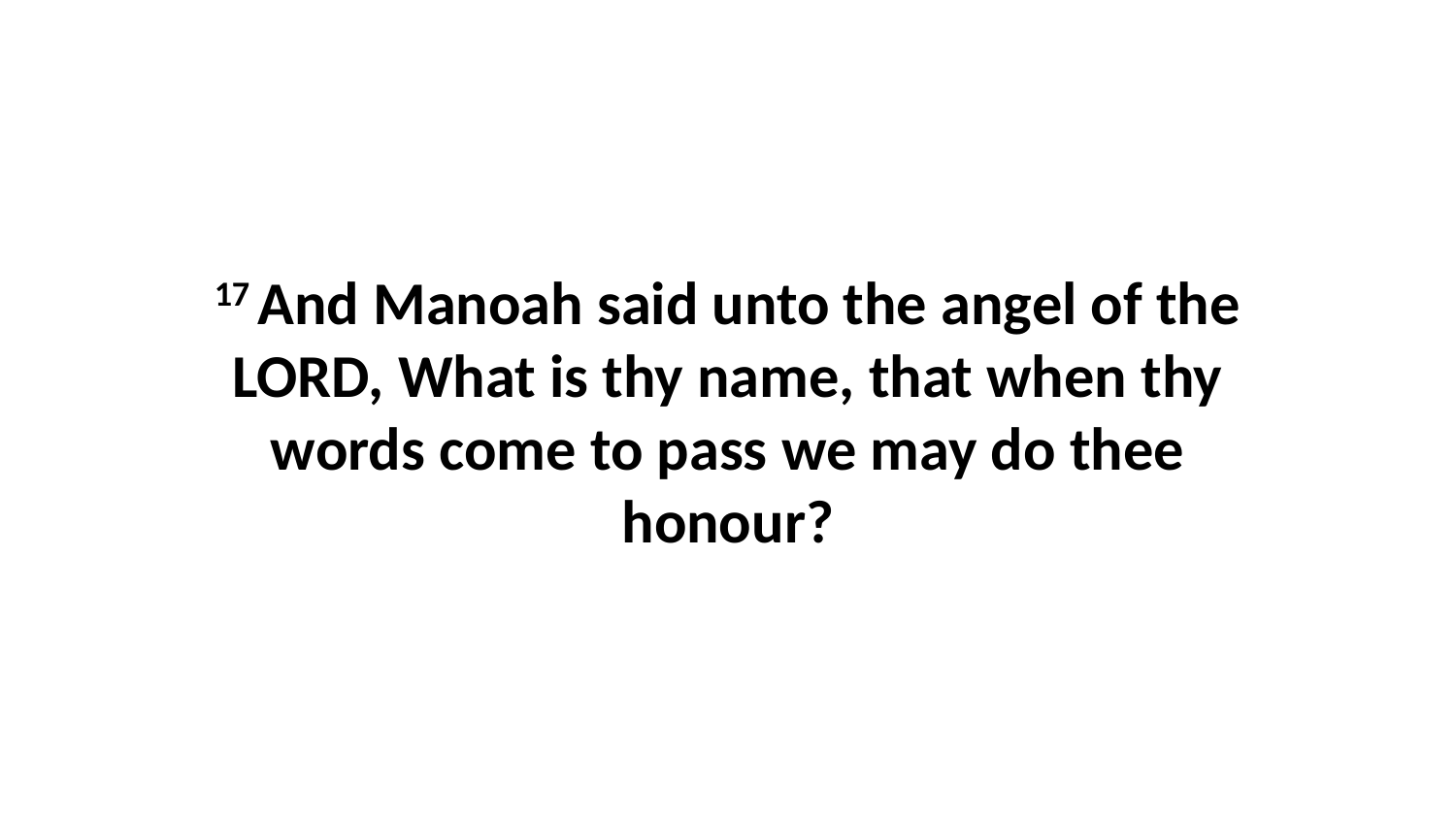

17 And Manoah said unto the angel of the LORD, What is thy name, that when thy words come to pass we may do thee honour?